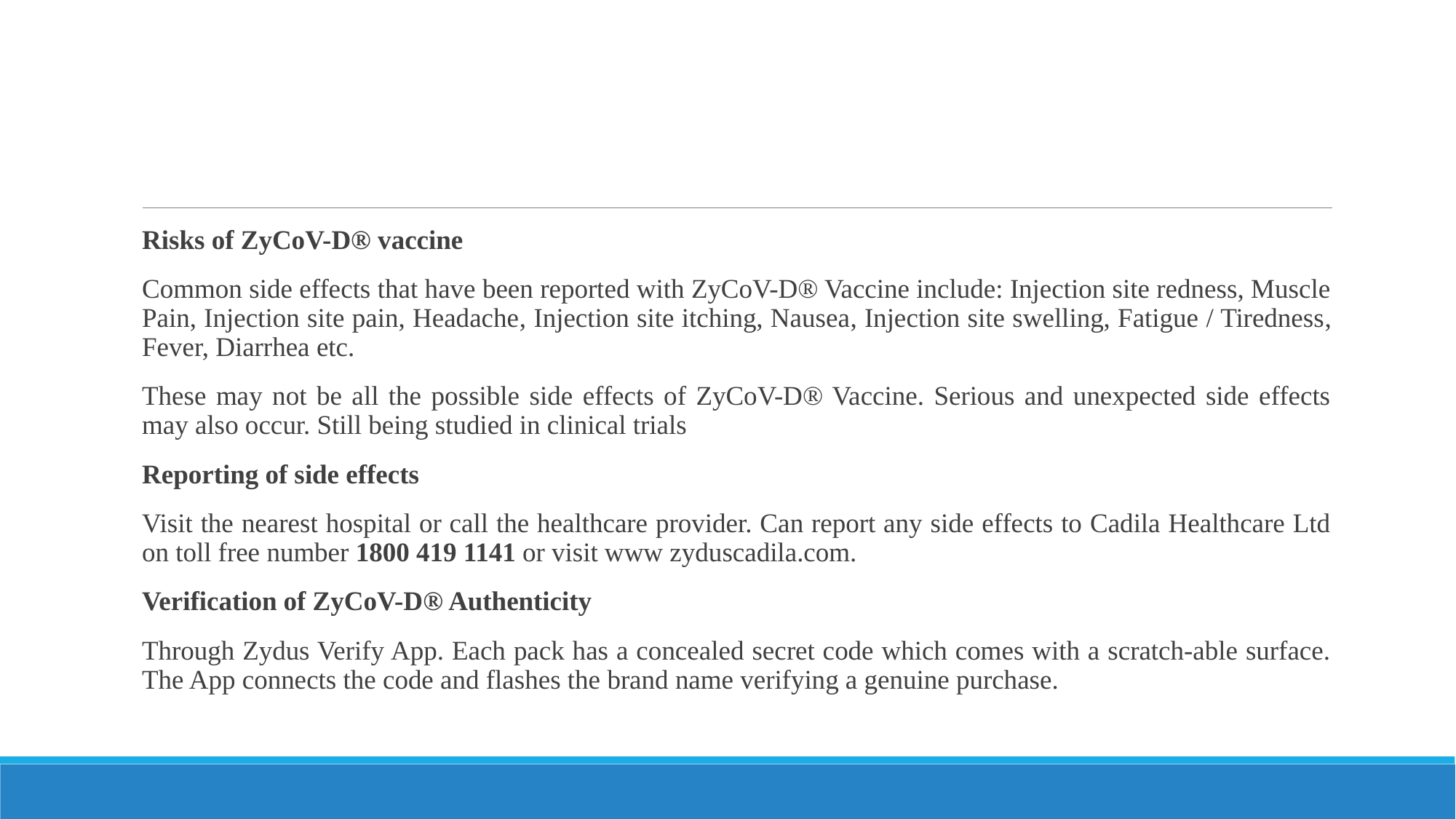

#
Risks of ZyCoV-D® vaccine
Common side effects that have been reported with ZyCoV-D® Vaccine include: Injection site redness, Muscle Pain, Injection site pain, Headache, Injection site itching, Nausea, Injection site swelling, Fatigue / Tiredness, Fever, Diarrhea etc.
These may not be all the possible side effects of ZyCoV-D® Vaccine. Serious and unexpected side effects may also occur. Still being studied in clinical trials
Reporting of side effects
Visit the nearest hospital or call the healthcare provider. Can report any side effects to Cadila Healthcare Ltd on toll free number 1800 419 1141 or visit www zyduscadila.com.
Verification of ZyCoV-D® Authenticity
Through Zydus Verify App. Each pack has a concealed secret code which comes with a scratch-able surface. The App connects the code and flashes the brand name verifying a genuine purchase.